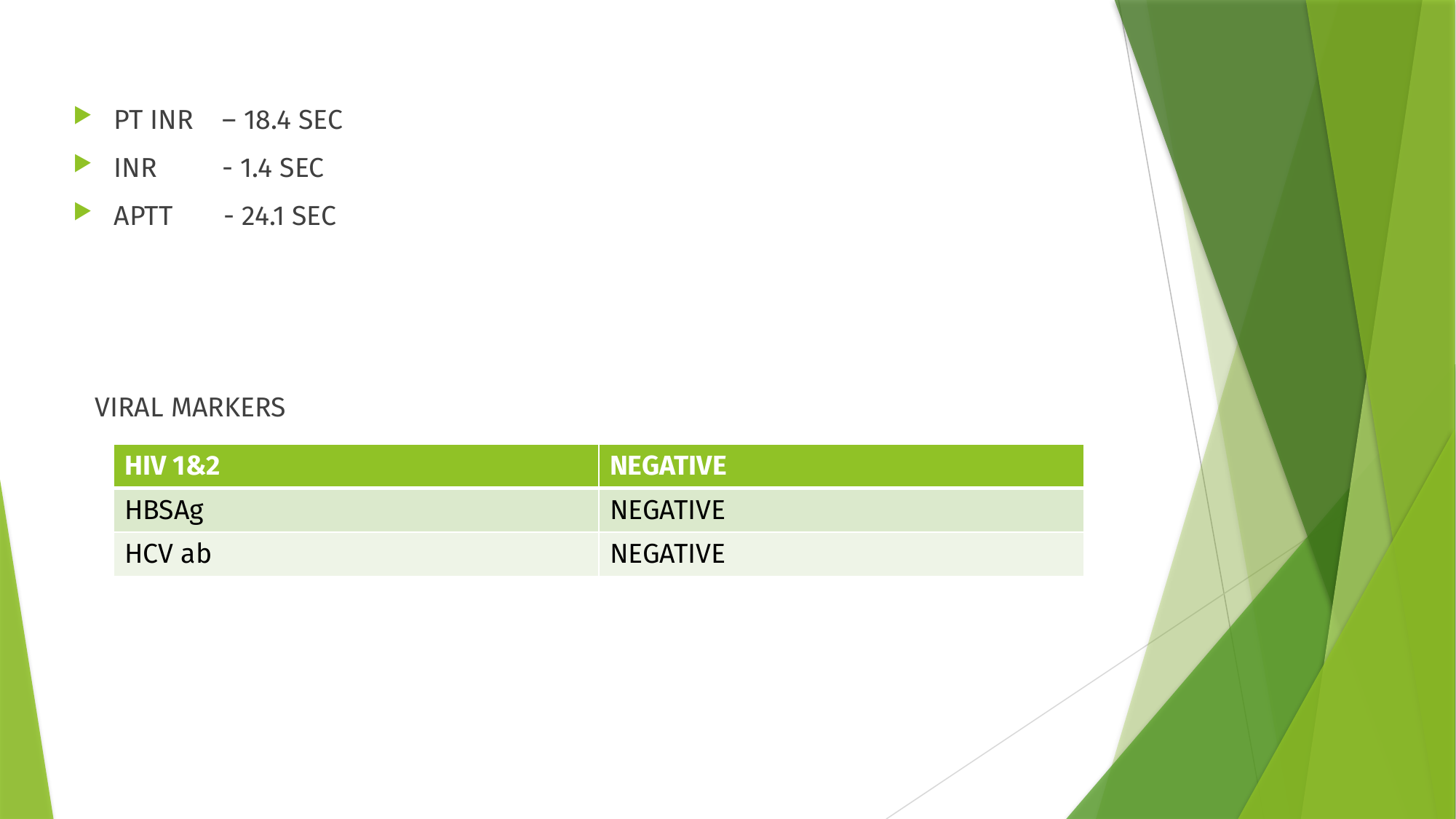

PT INR    – 18.4 SEC
INR         - 1.4 SEC
APTT       - 24.1 SEC

   VIRAL MARKERS
| HIV 1&2 | NEGATIVE |
| --- | --- |
| HBSAg | NEGATIVE |
| HCV ab | NEGATIVE |